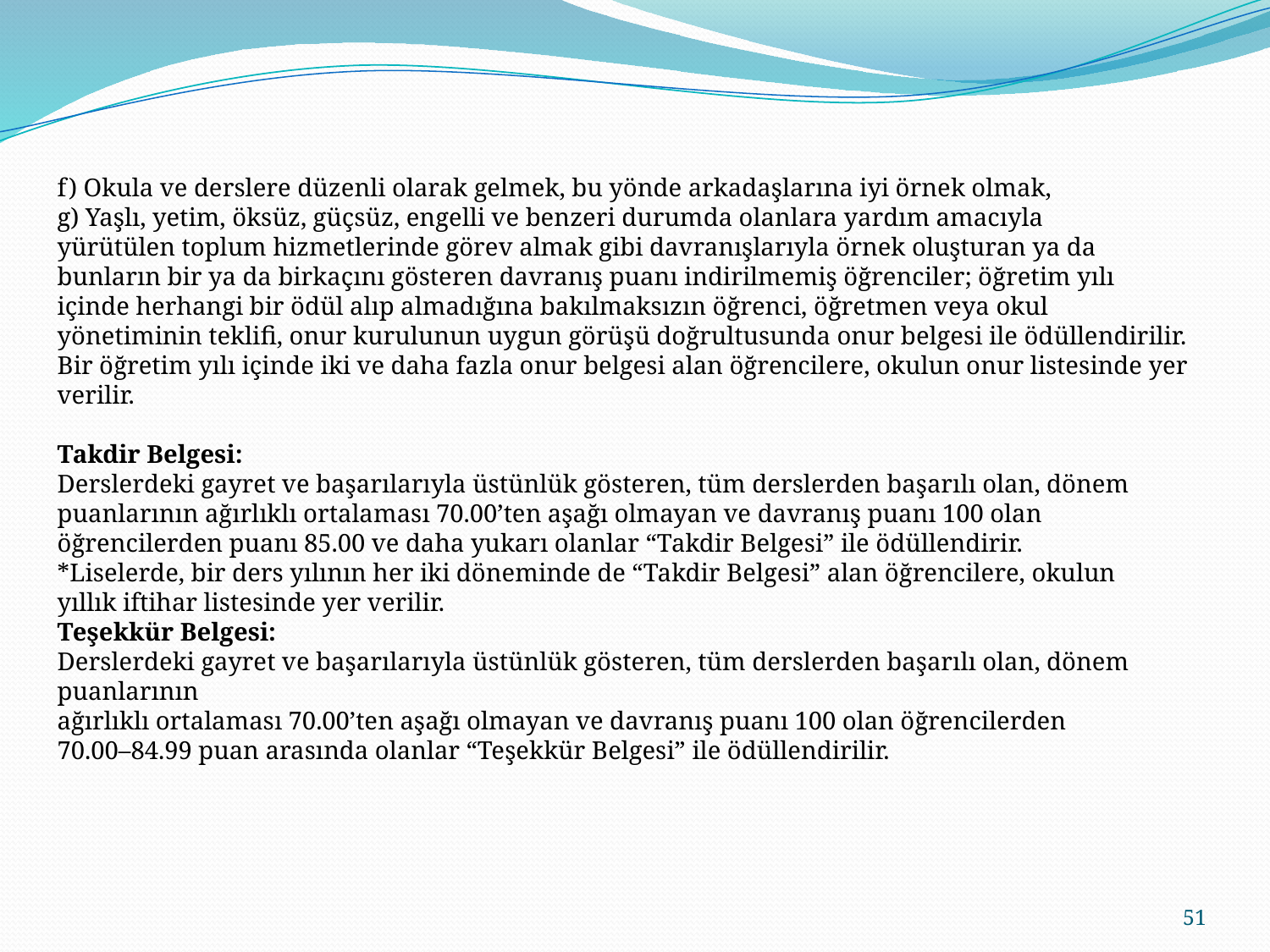

f) Okula ve derslere düzenli olarak gelmek, bu yönde arkadaşlarına iyi örnek olmak,
g) Yaşlı, yetim, öksüz, güçsüz, engelli ve benzeri durumda olanlara yardım amacıyla
yürütülen toplum hizmetlerinde görev almak gibi davranışlarıyla örnek oluşturan ya da
bunların bir ya da birkaçını gösteren davranış puanı indirilmemiş öğrenciler; öğretim yılı
içinde herhangi bir ödül alıp almadığına bakılmaksızın öğrenci, öğretmen veya okul
yönetiminin teklifi, onur kurulunun uygun görüşü doğrultusunda onur belgesi ile ödüllendirilir. Bir öğretim yılı içinde iki ve daha fazla onur belgesi alan öğrencilere, okulun onur listesinde yer verilir.

Takdir Belgesi:
Derslerdeki gayret ve başarılarıyla üstünlük gösteren, tüm derslerden başarılı olan, dönem
puanlarının ağırlıklı ortalaması 70.00’ten aşağı olmayan ve davranış puanı 100 olan
öğrencilerden puanı 85.00 ve daha yukarı olanlar “Takdir Belgesi” ile ödüllendirir.
*Liselerde, bir ders yılının her iki döneminde de “Takdir Belgesi” alan öğrencilere, okulun
yıllık iftihar listesinde yer verilir.
Teşekkür Belgesi:
Derslerdeki gayret ve başarılarıyla üstünlük gösteren, tüm derslerden başarılı olan, dönem puanlarının
ağırlıklı ortalaması 70.00’ten aşağı olmayan ve davranış puanı 100 olan öğrencilerden
70.00–84.99 puan arasında olanlar “Teşekkür Belgesi” ile ödüllendirilir.
51